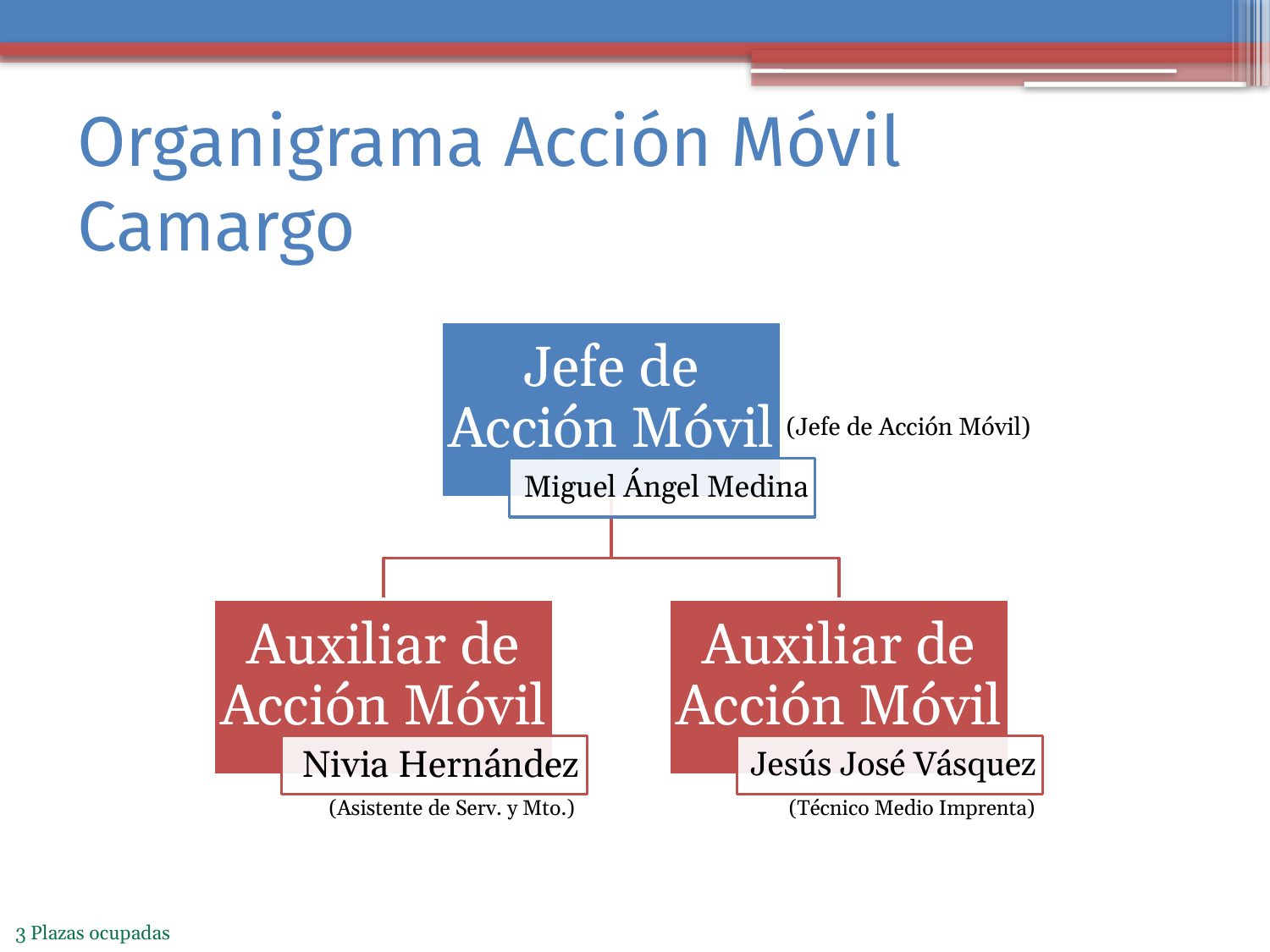

# Organigrama Acción Móvil Camargo
Jefe de Acción Móvil
Miguel Ángel Medina
Auxiliar de Acción Móvil
Nivia Hernández
Auxiliar de Acción Móvil
Jesús José Vásquez
(Jefe de Acción Móvil)
(Técnico Medio Imprenta)
(Asistente de Serv. y Mto.)
3 Plazas ocupadas